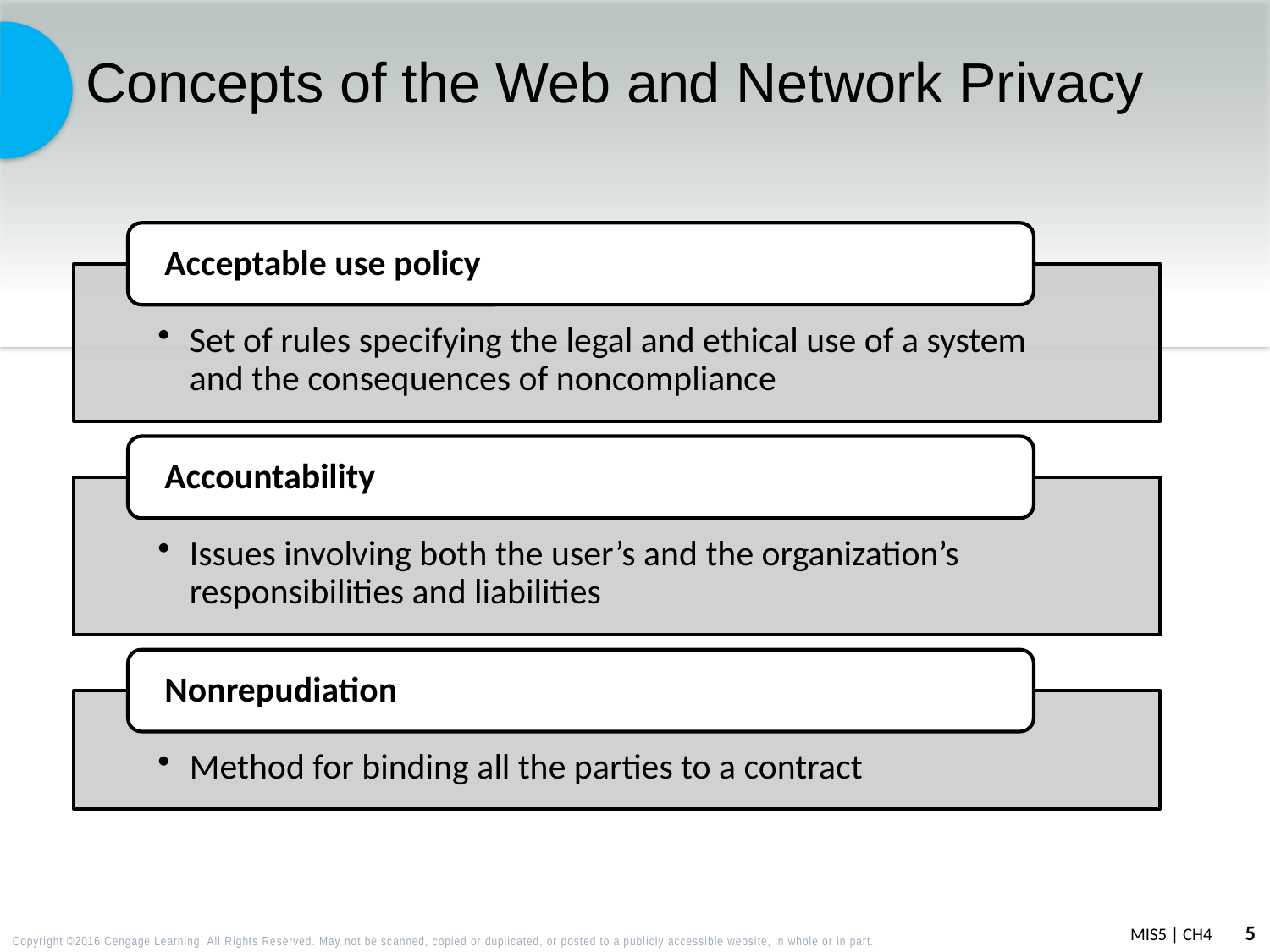

# Concepts of the Web and Network Privacy
Set of rules specifying the legal and ethical use of a system and the consequences of noncompliance
Acceptable use policy
Issues involving both the user’s and the organization’s responsibilities and liabilities
Accountability
Method for binding all the parties to a contract
Nonrepudiation